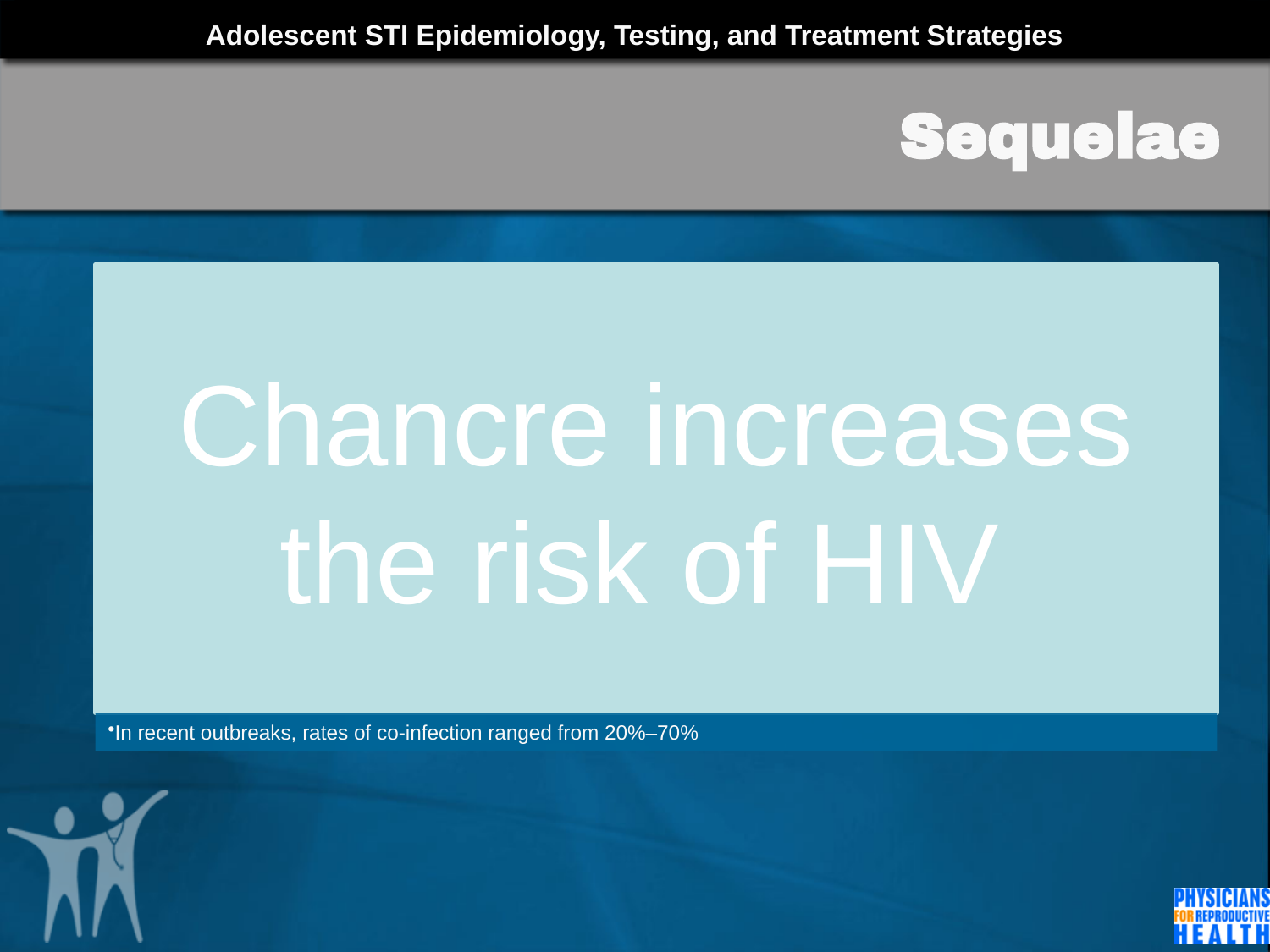

# Sequelae
Chancre increases the risk of HIV
In recent outbreaks, rates of co-infection ranged from 20%–70%